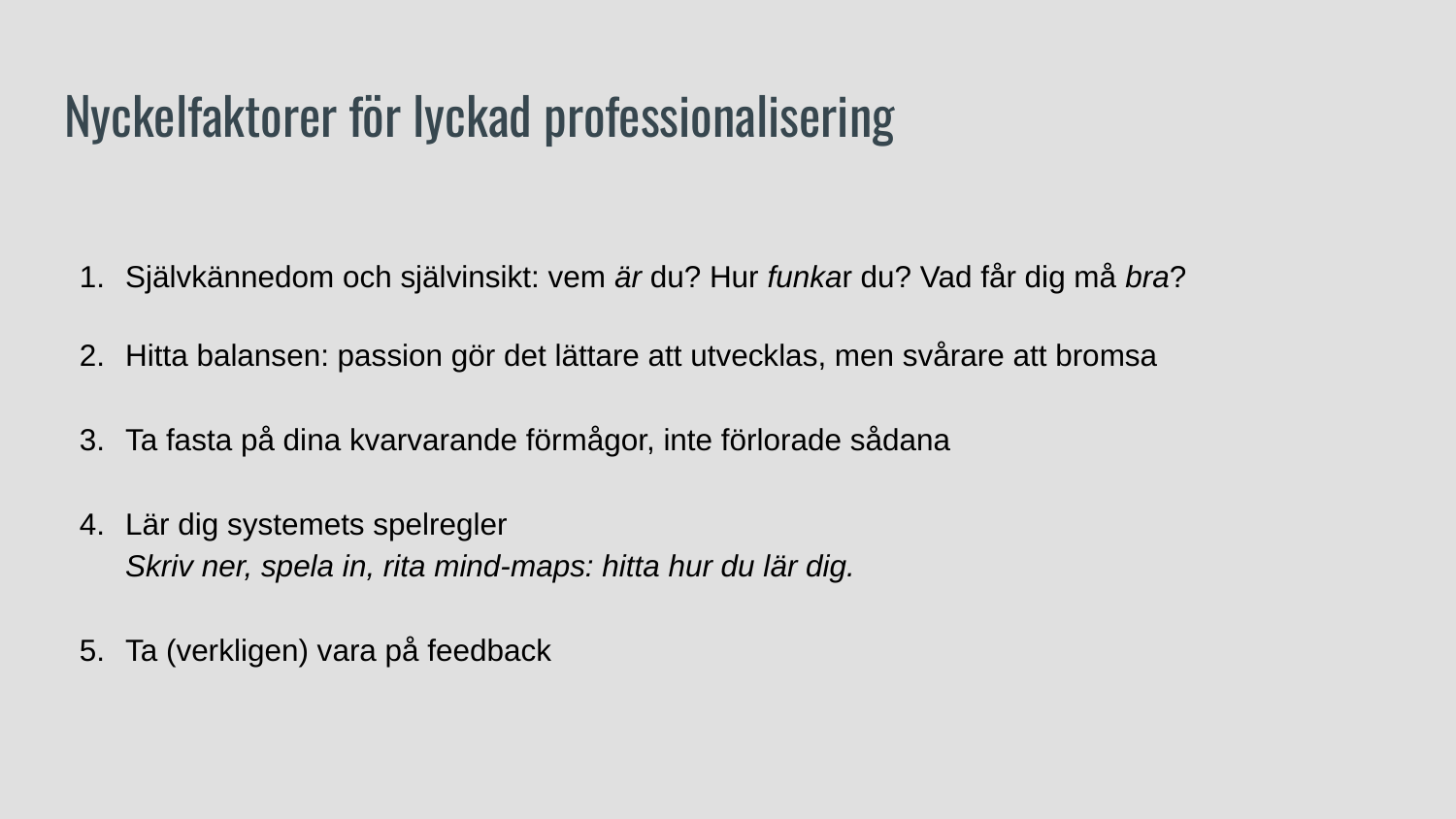

# Nyckelfaktorer för lyckad professionalisering
Självkännedom och självinsikt: vem är du? Hur funkar du? Vad får dig må bra?
Hitta balansen: passion gör det lättare att utvecklas, men svårare att bromsa
Ta fasta på dina kvarvarande förmågor, inte förlorade sådana
Lär dig systemets spelregler
Skriv ner, spela in, rita mind-maps: hitta hur du lär dig.
Ta (verkligen) vara på feedback